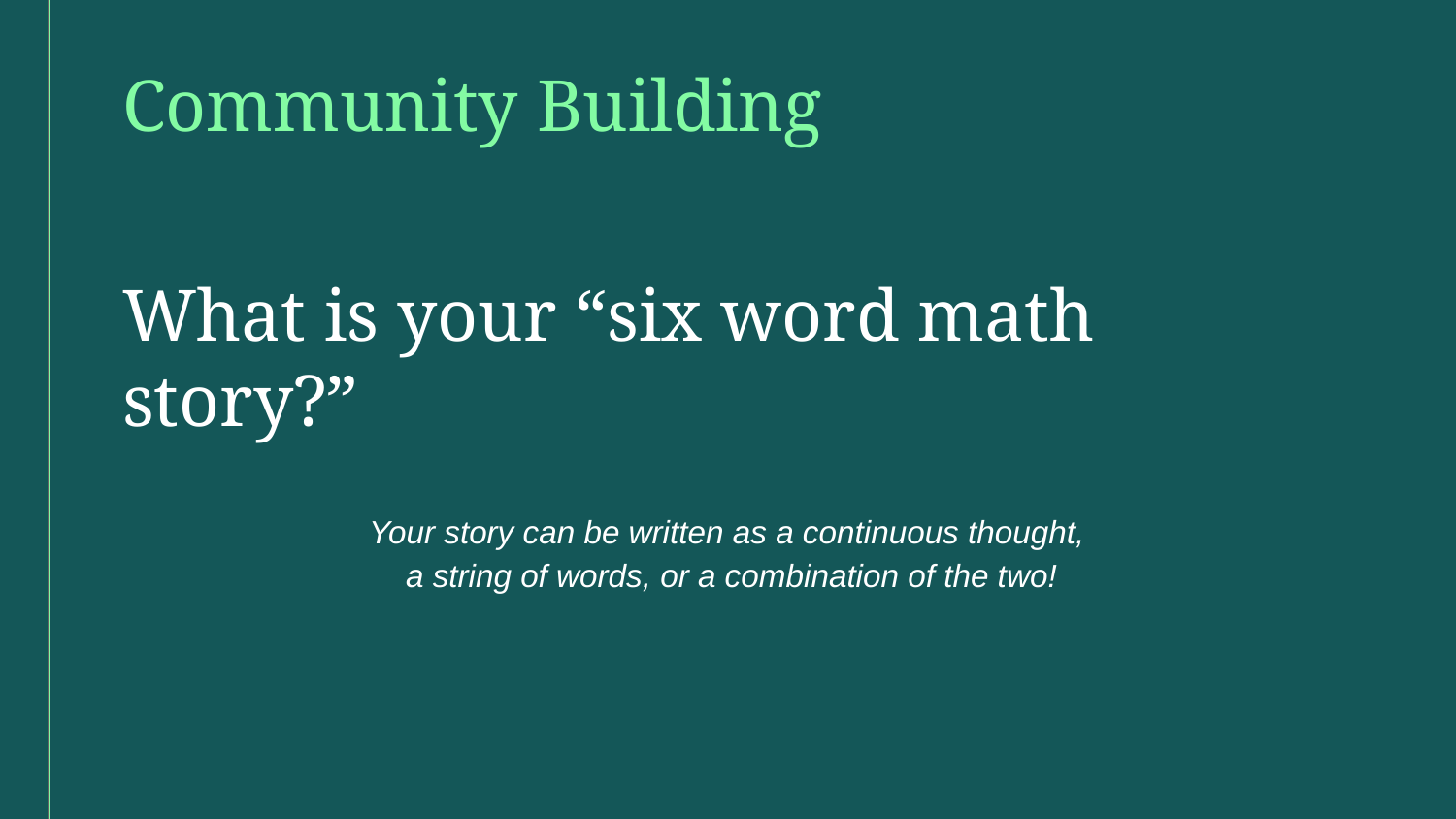

Community Building

What is your “six word math story?”

Your story can be written as a continuous thought,
a string of words, or a combination of the two!